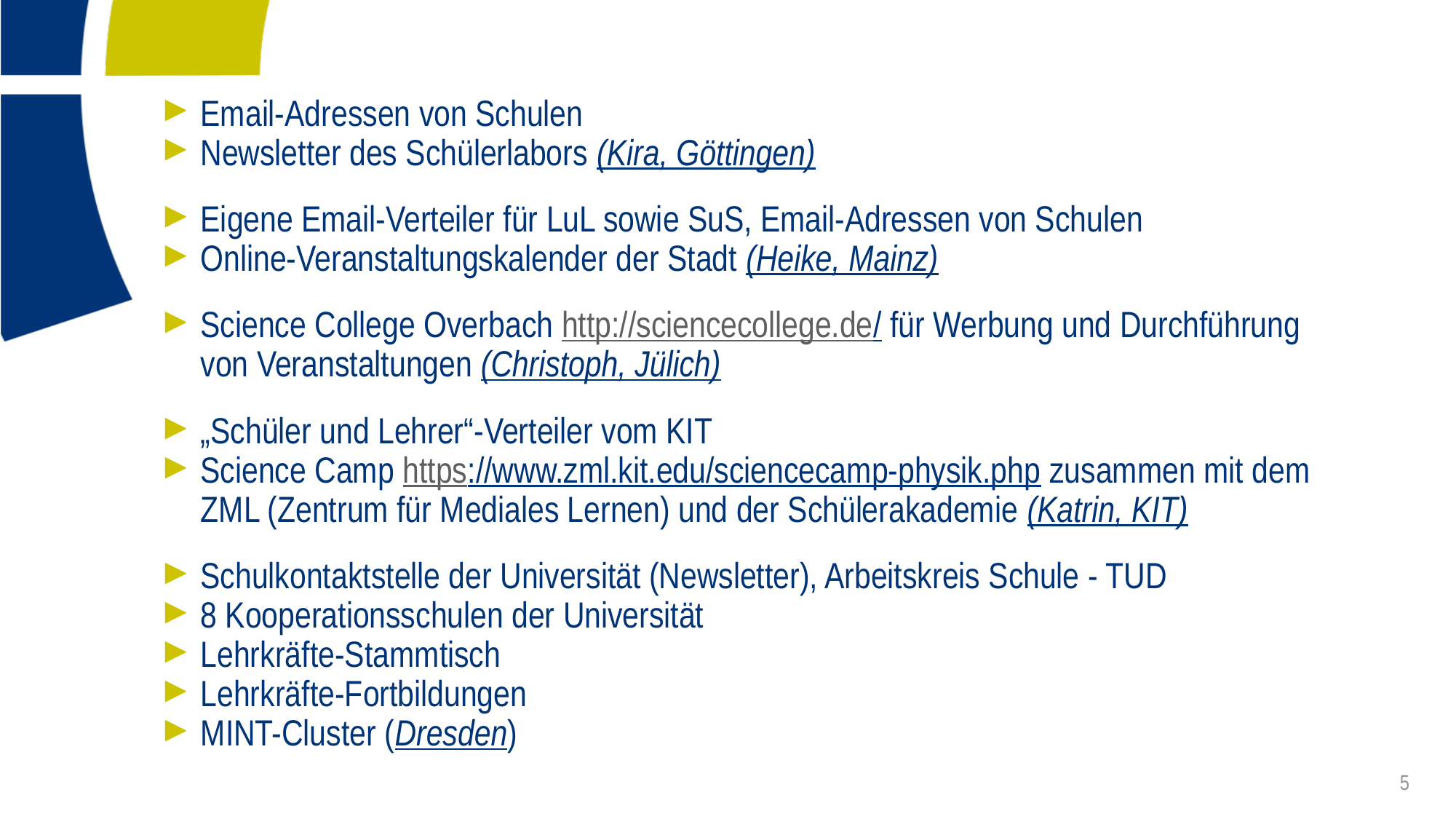

Email-Adressen von Schulen
Newsletter des Schülerlabors (Kira, Göttingen)
Eigene Email-Verteiler für LuL sowie SuS, Email-Adressen von Schulen
Online-Veranstaltungskalender der Stadt (Heike, Mainz)
Science College Overbach http://sciencecollege.de/ für Werbung und Durchführung von Veranstaltungen (Christoph, Jülich)
„Schüler und Lehrer“-Verteiler vom KIT
Science Camp https://www.zml.kit.edu/sciencecamp-physik.php zusammen mit dem ZML (Zentrum für Mediales Lernen) und der Schülerakademie (Katrin, KIT)
Schulkontaktstelle der Universität (Newsletter), Arbeitskreis Schule - TUD
8 Kooperationsschulen der Universität
Lehrkräfte-Stammtisch
Lehrkräfte-Fortbildungen
MINT-Cluster (Dresden)

5